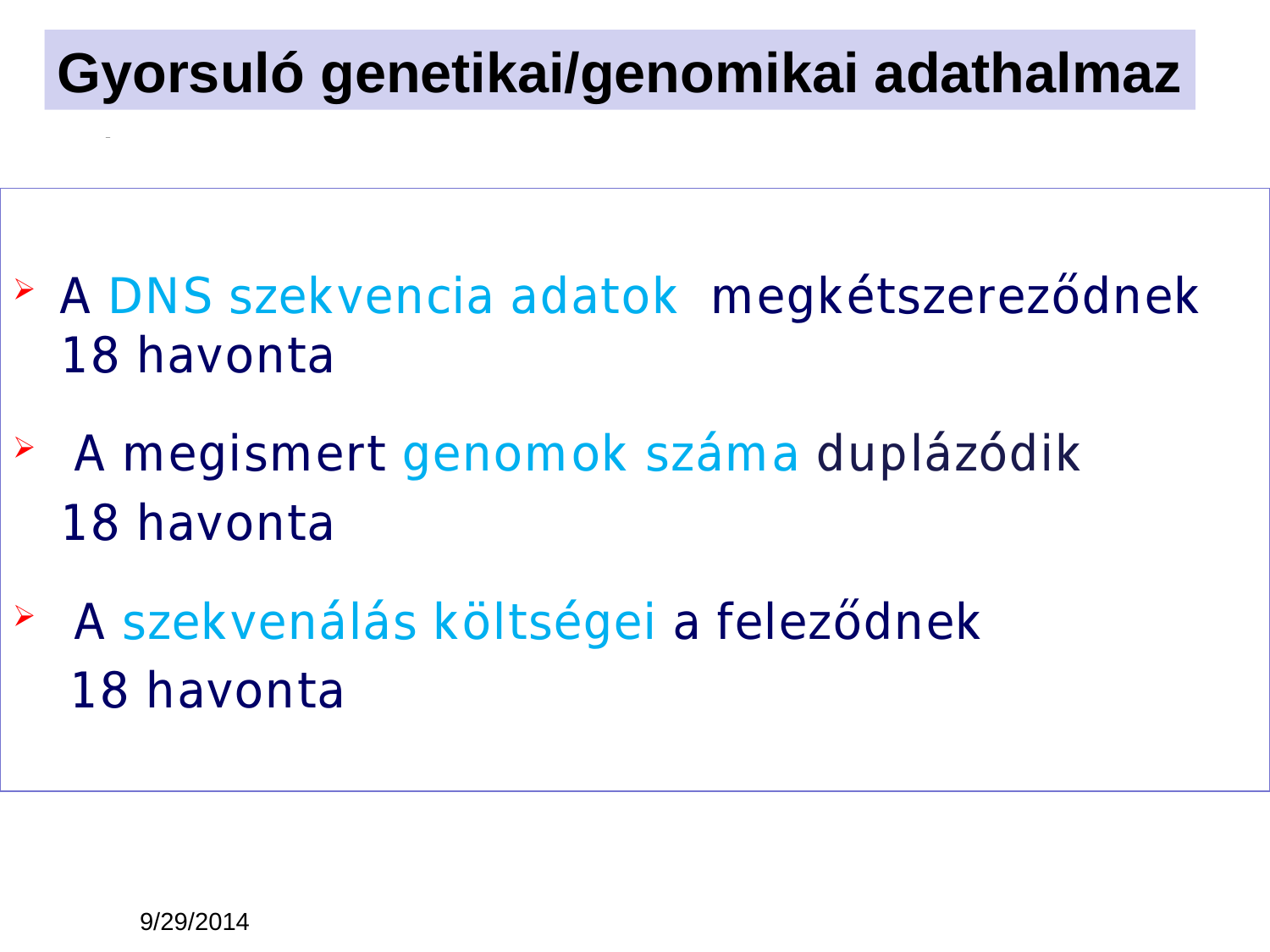

Gyorsuló genetikai/genomikai adathalmaz

A DNS szekvencia adatok  megkétszereződnek 18 havonta

 A megismert genomok száma duplázódik
	18 havonta

 A szekvenálás költségei a feleződnek
    18 havonta

9/29/2014